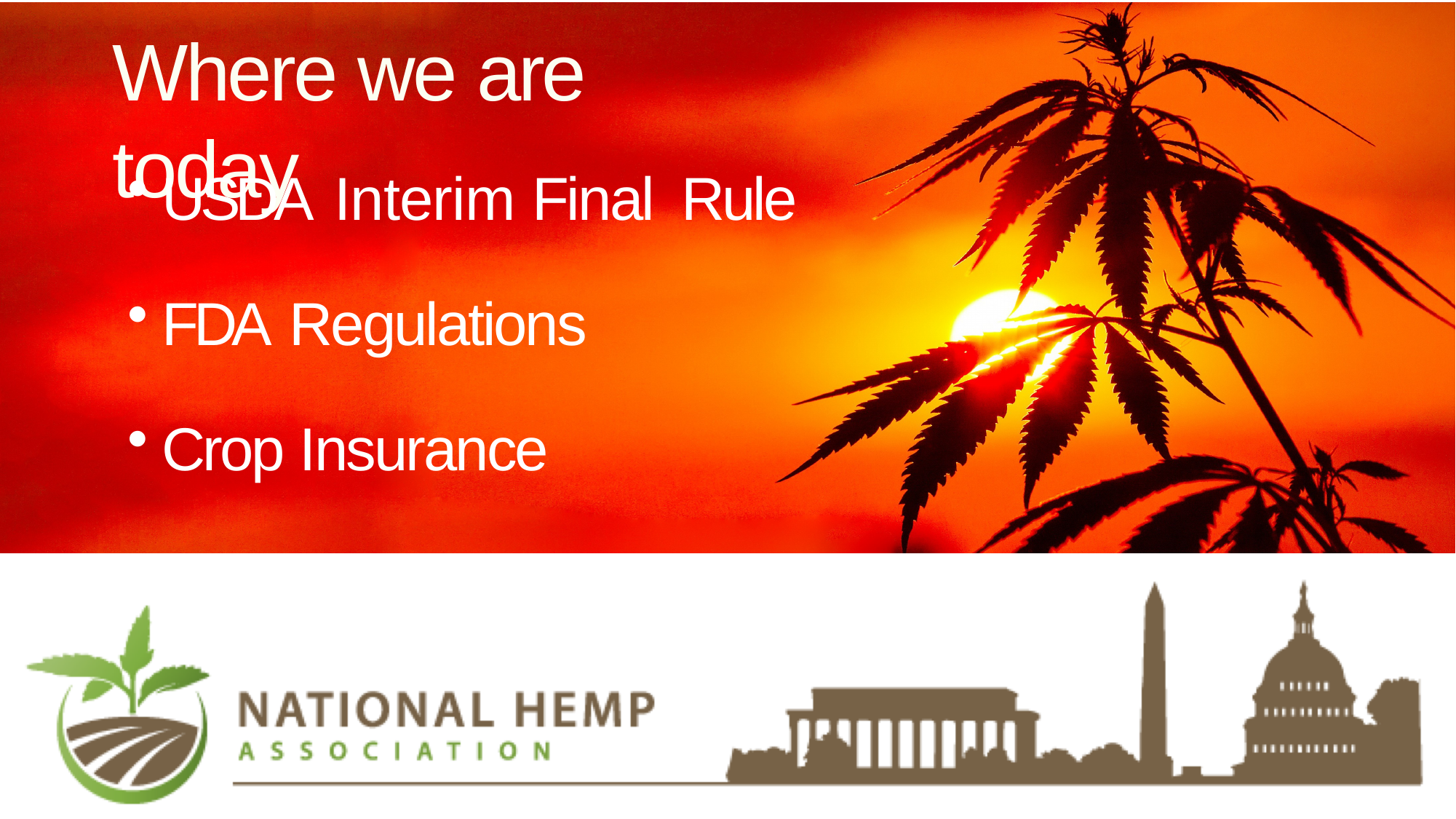

# Where we are today
USDA  Interim Final  Rule

FDA Regulations

Crop Insurance